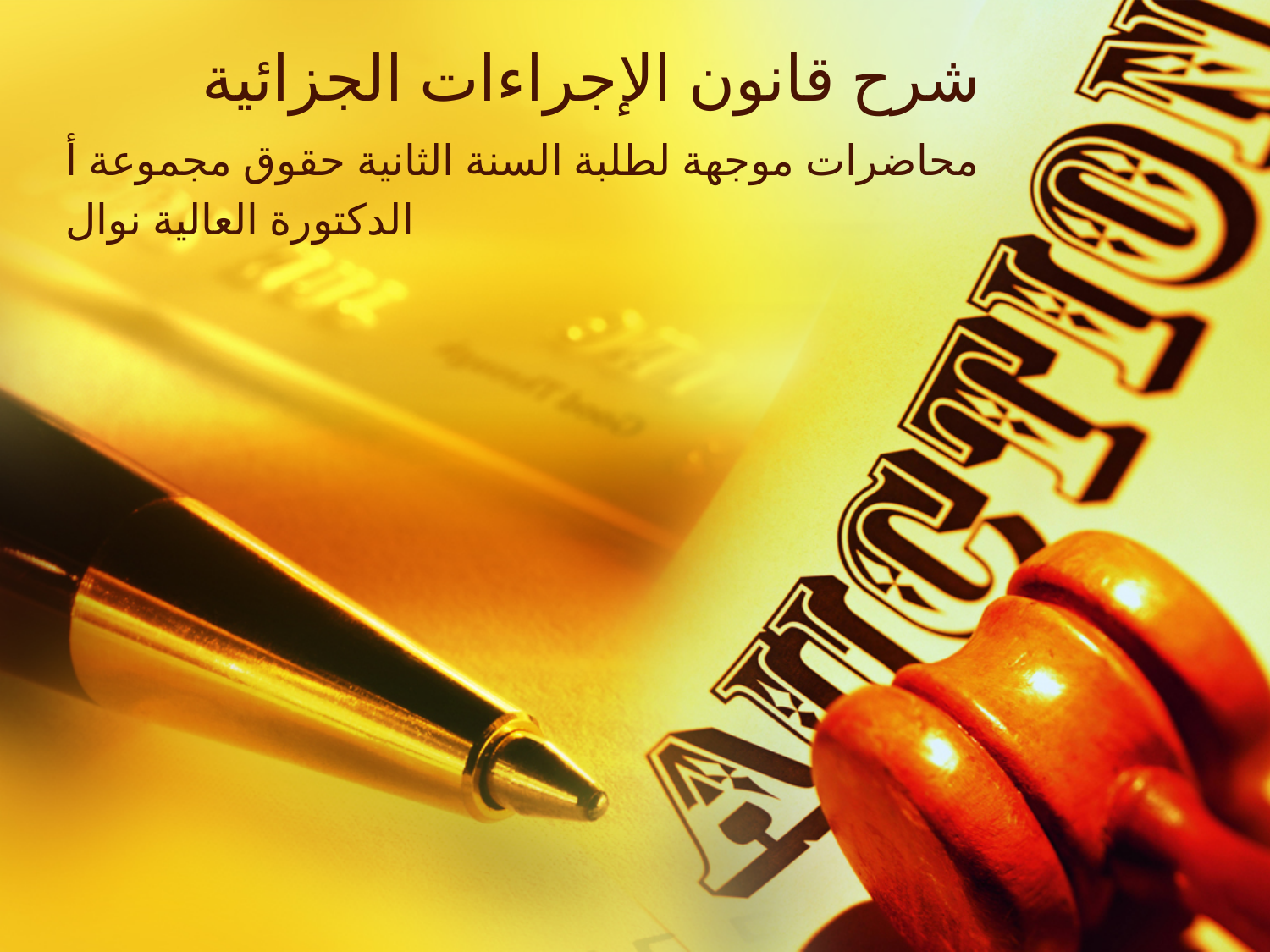

# شرح قانون الإجراءات الجزائية
محاضرات موجهة لطلبة السنة الثانية حقوق مجموعة أ
الدكتورة العالية نوال